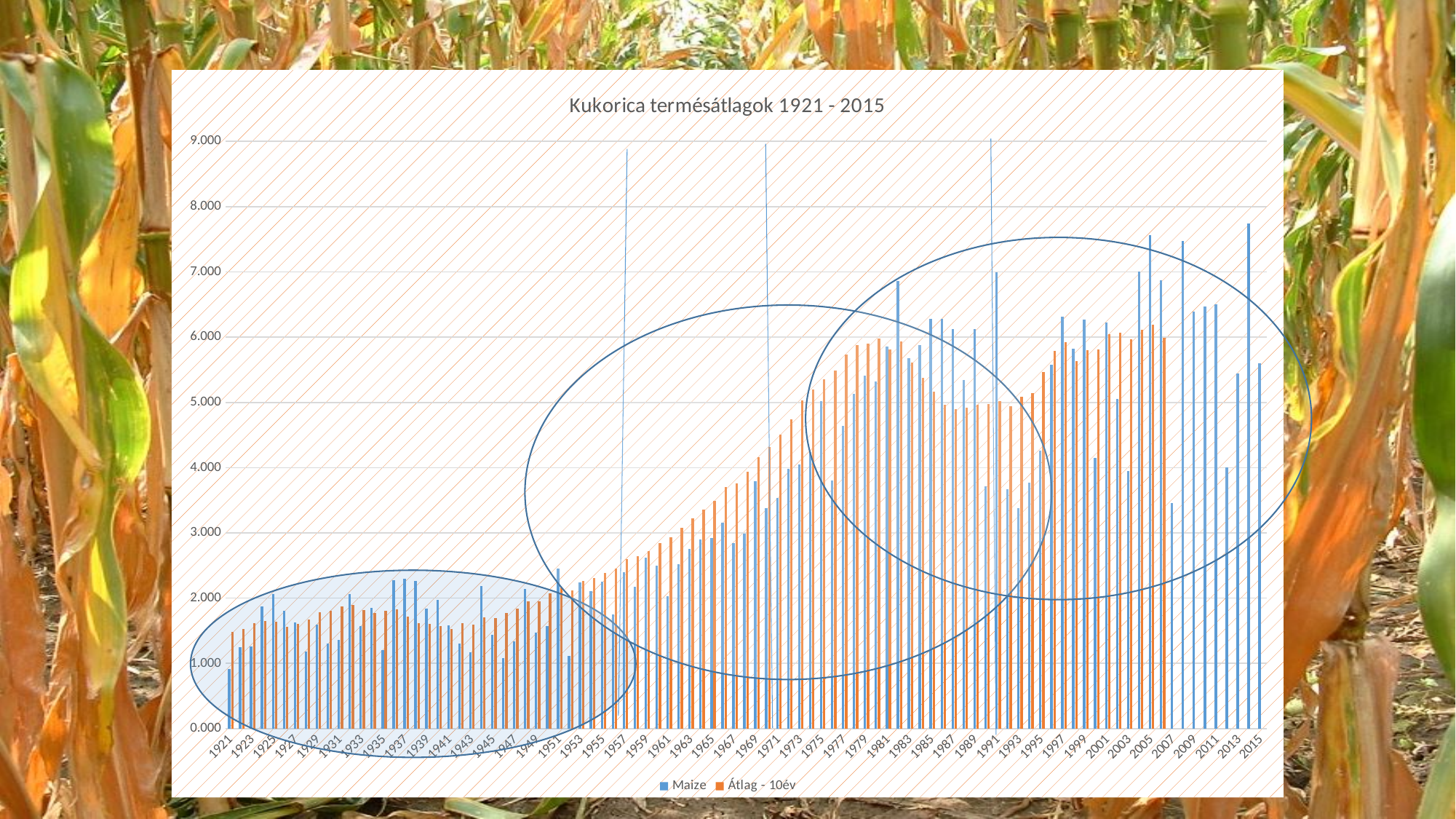

### Chart: Kukorica termésátlagok 1921 - 2015

| Category | Maize | Átlag - 10év |
|---|---|---|
| 1921 | 0.9182655358083592 | 1.487559049047099 |
| 1922 | 1.250859307965262 | 1.5321638792961114 |
| 1923 | 1.2570045328619934 | 1.6135128096420552 |
| 1924 | 1.8765337476815007 | 1.6449727967791852 |
| 1925 | 2.065012535821584 | 1.6419026889965813 |
| 1926 | 1.8006940418351451 | 1.5557041732186498 |
| 1927 | 1.6257943501639738 | 1.6028067728302446 |
| 1928 | 1.177655122897946 | 1.669322818831331 |
| 1929 | 1.5951840500888665 | 1.7780650231713024 |
| 1930 | 1.3085872653463597 | 1.8027866122945888 |
| 1931 | 1.3643138382984843 | 1.8690423310173567 |
| 1932 | 2.064348611424701 | 1.8906733517451149 |
| 1933 | 1.5716044042332895 | 1.814052873876102 |
| 1934 | 1.845832669855466 | 1.7739330747883375 |
| 1935 | 1.2030273780422638 | 1.8083031396617382 |
| 1936 | 2.2717200379510962 | 1.8321650062565369 |
| 1937 | 2.290954810174832 | 1.712888201580253 |
| 1938 | 2.2650771662976683 | 1.617782238563891 |
| 1939 | 1.842399941321728 | 1.6052239105241277 |
| 1940 | 1.9711444525740385 | 1.5679671891986806 |
| 1941 | 1.5806240455760674 | 1.5276178727983927 |
| 1942 | 1.2981438327345698 | 1.6151527714806437 |
| 1943 | 1.1704064133556478 | 1.5965531631875165 |
| 1944 | 2.18953331858947 | 1.7036842213812222 |
| 1945 | 1.441646043990249 | 1.6954124799467478 |
| 1946 | 1.0789519911882561 | 1.7768104048884907 |
| 1947 | 1.339895180011212 | 1.8438750049937838 |
| 1948 | 2.139493885900039 | 1.9500534431056782 |
| 1949 | 1.469832728067254 | 1.95329912288572 |
| 1950 | 1.5676512885711607 | 2.0682339866731017 |
| 1951 | 2.455973032398577 | 2.1615746667062163 |
| 1952 | 1.112147749803297 | 2.1186222330180753 |
| 1953 | 2.2417169952927045 | 2.2589032868534926 |
| 1954 | 2.1068159042447285 | 2.3102518779405634 |
| 1955 | 2.2556252934076815 | 2.389877389243538 |
| 1956 | 1.7495979922411857 | 2.456929763267357 |
| 1957 | 2.4016795611301567 | 2.5977775027906933 |
| 1958 | 2.171950683700455 | 2.6424052777687557 |
| 1959 | 2.6191813659410714 | 2.7243075846431593 |
| 1960 | 2.501058088902307 | 2.841167831336972 |
| 1961 | 2.026448695517165 | 2.928673087518822 |
| 1962 | 2.514958288157469 | 3.079899005236762 |
| 1963 | 2.755202906163416 | 3.2260914757031203 |
| 1964 | 2.9030710172744723 | 3.355202665599715 |
| 1965 | 2.926149033645873 | 3.4887430951296876 |
| 1966 | 3.1580753874745464 | 3.697909875823605 |
| 1967 | 2.8479573109107816 | 3.762704866892051 |
| 1968 | 2.990973752444493 | 3.941737188382285 |
| 1969 | 3.787783832879201 | 4.155356389244694 |
| 1970 | 3.3761106507208027 | 4.316981513703652 |
| 1971 | 3.538707872696564 | 4.511147075825229 |
| 1972 | 3.9768829928210505 | 4.743285422028313 |
| 1973 | 4.046314805129371 | 5.031465478090512 |
| 1974 | 4.238475312574196 | 5.1944515156005595 |
| 1975 | 5.017816840585045 | 5.358988021166509 |
| 1976 | 3.8060252981590073 | 5.485722118644964 |
| 1977 | 4.63828052581312 | 5.733602407326841 |
| 1978 | 5.1271657610685795 | 5.882404058075936 |
| 1979 | 5.404035077468784 | 5.9043413727515865 |
| 1980 | 5.31776627193657 | 5.976251463659354 |
| 1981 | 5.860091334727411 | 5.815498562396213 |
| 1982 | 6.858683553443037 | 5.929448757832393 |
| 1983 | 5.6761751802298415 | 5.610749530615763 |
| 1984 | 5.8838403682337015 | 5.381506225421608 |
| 1985 | 6.285157815369597 | 5.169784583281992 |
| 1986 | 6.284828184977776 | 4.967373089604217 |
| 1987 | 6.126297033304073 | 4.896684434087367 |
| 1988 | 5.346538907825078 | 4.915781831980023 |
| 1989 | 6.123135986546465 | 4.963553181106728 |
| 1990 | 3.7102372593051536 | 4.978047668949988 |
| 1991 | 6.999593289089211 | 5.022023943019473 |
| 1992 | 3.6716912812767255 | 4.944064614110551 |
| 1993 | 3.3837421282882985 | 5.081895485982878 |
| 1994 | 3.766623946837546 | 5.138521273154049 |
| 1995 | 4.2610428785918435 | 5.461858878470294 |
| 1996 | 5.577941629809273 | 5.79175459061111 |
| 1997 | 6.317271012230631 | 5.920960427630183 |
| 1998 | 5.824252399092128 | 5.6352333264071195 |
| 1999 | 6.268080864979069 | 5.799808086497907 |
| 2000 | 4.15 | 5.811999999999999 |
| 2001 | 6.22 | 6.044 |
| 2002 | 5.05 | 6.072 |
| 2003 | 3.95 | 5.9670000000000005 |
| 2004 | 7.0 | 6.116 |
| 2005 | 7.56 | 6.1899999999999995 |
| 2006 | 6.87 | 5.994 |
| 2007 | 3.46 | None |
| 2008 | 7.47 | None |
| 2009 | 6.39 | None |
| 2010 | 6.47 | None |
| 2011 | 6.5 | None |
| 2012 | 4.0 | None |
| 2013 | 5.44 | None |
| 2014 | 7.74 | None |
| 2015 | 5.6 | None |